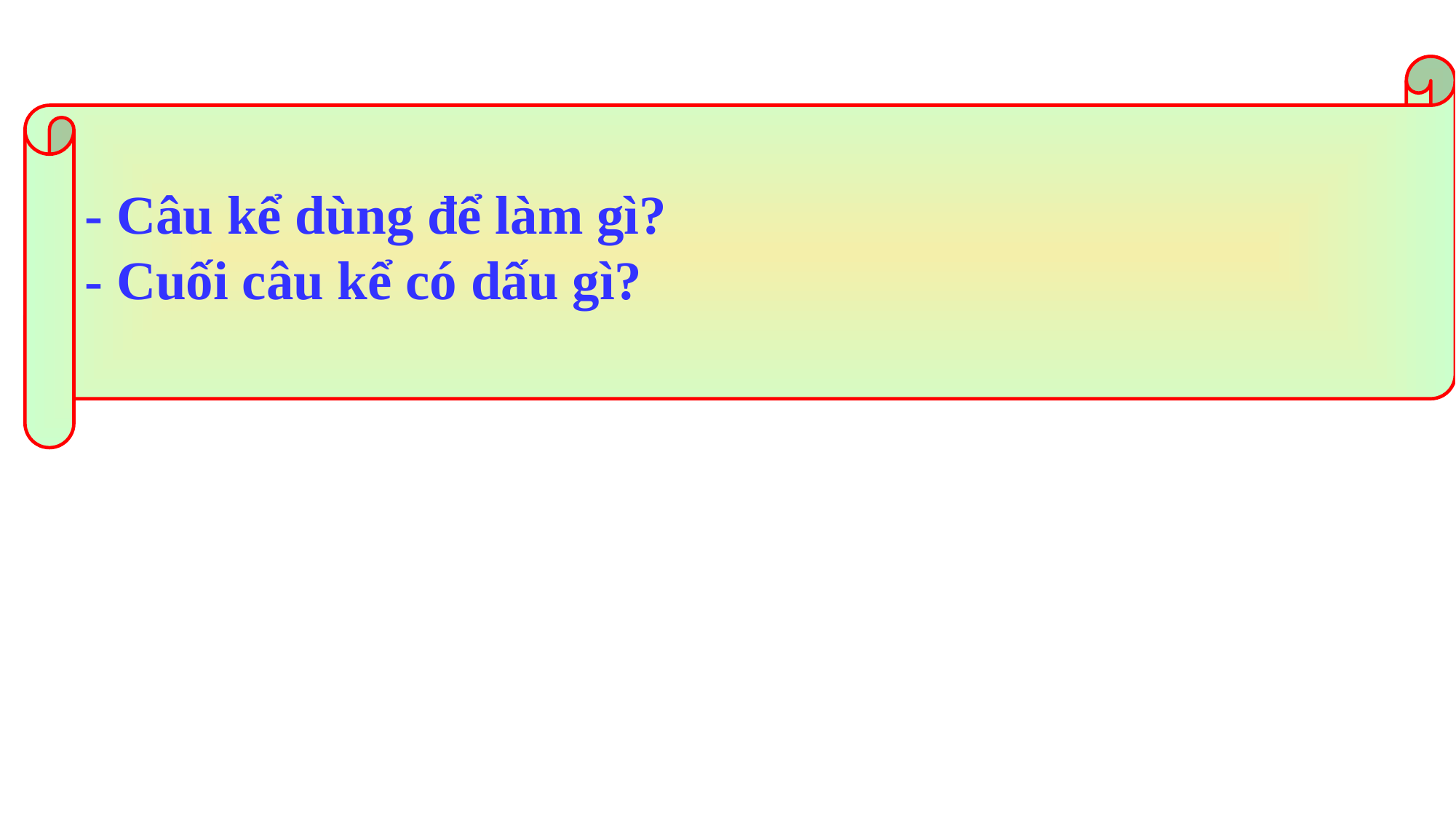

- Câu kể dùng để làm gì?
- Cuối câu kể có dấu gì?